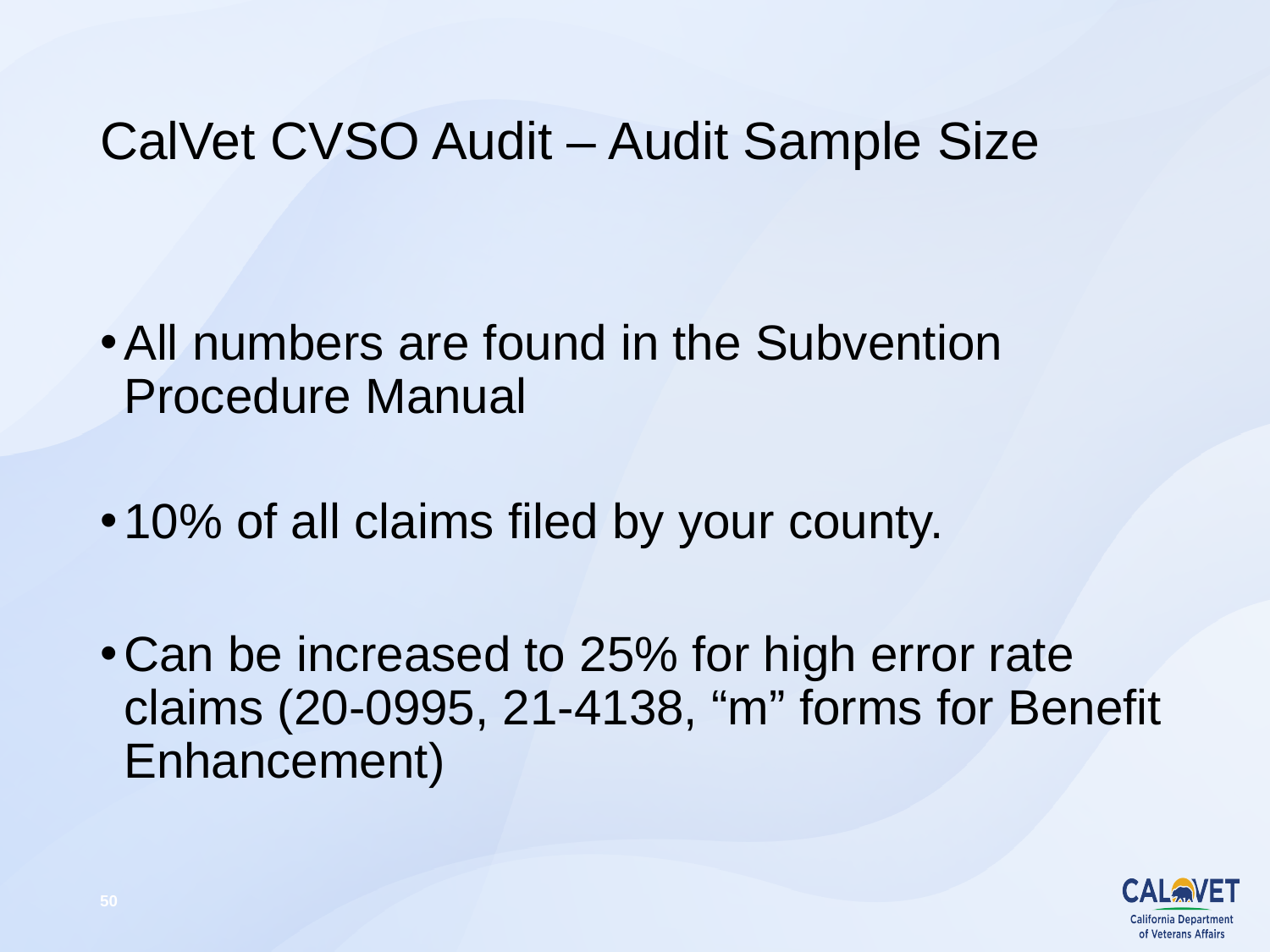

# CalVet CVSO Audit – Audit Sample Size

All numbers are found in the Subvention Procedure Manual

10% of all claims filed by your county.

Can be increased to 25% for high error rate claims (20-0995, 21-4138, “m” forms for Benefit Enhancement)

50